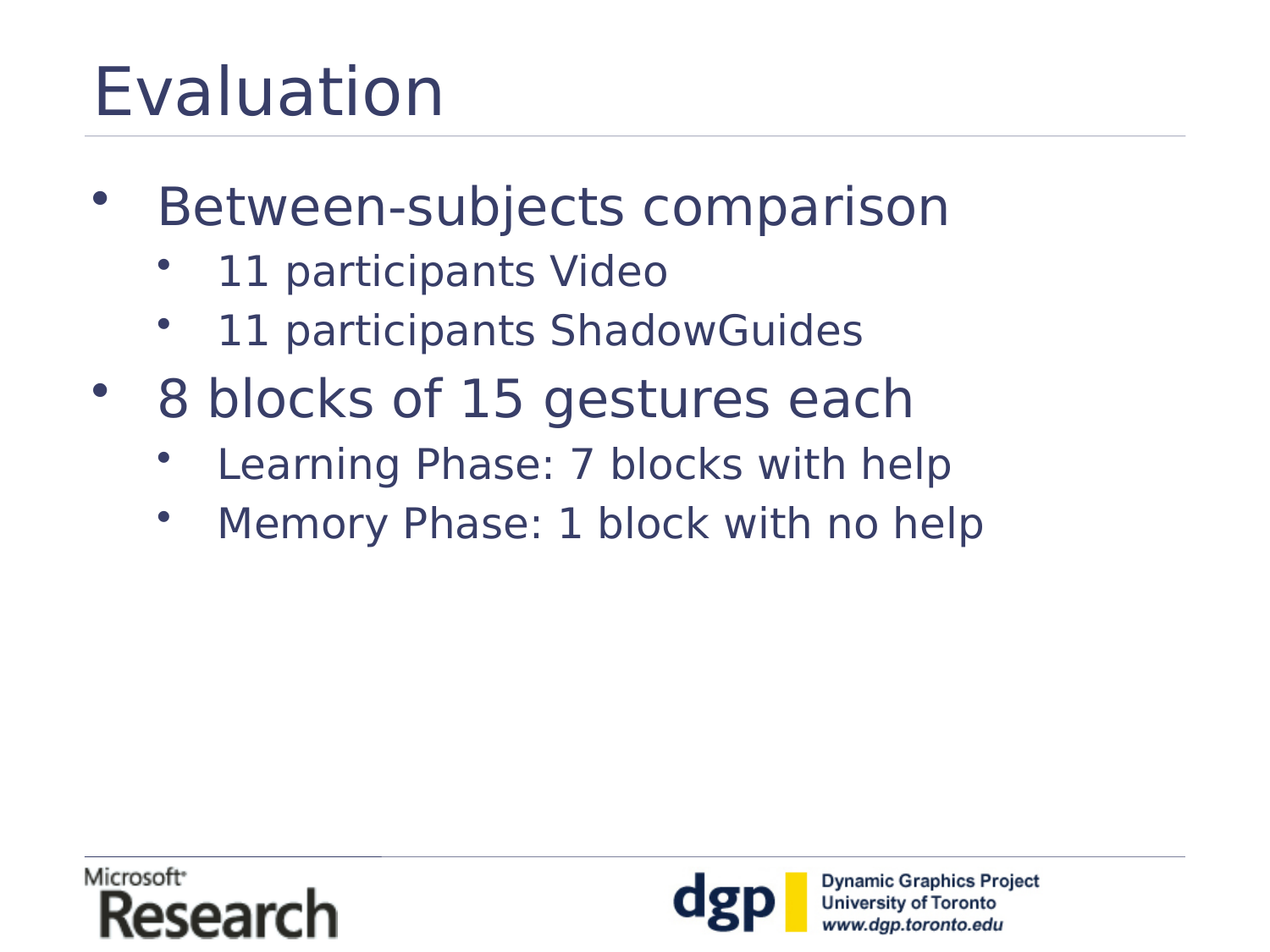

# Evaluation
Between-subjects comparison
11 participants Video
11 participants ShadowGuides
8 blocks of 15 gestures each
Learning Phase: 7 blocks with help
Memory Phase: 1 block with no help